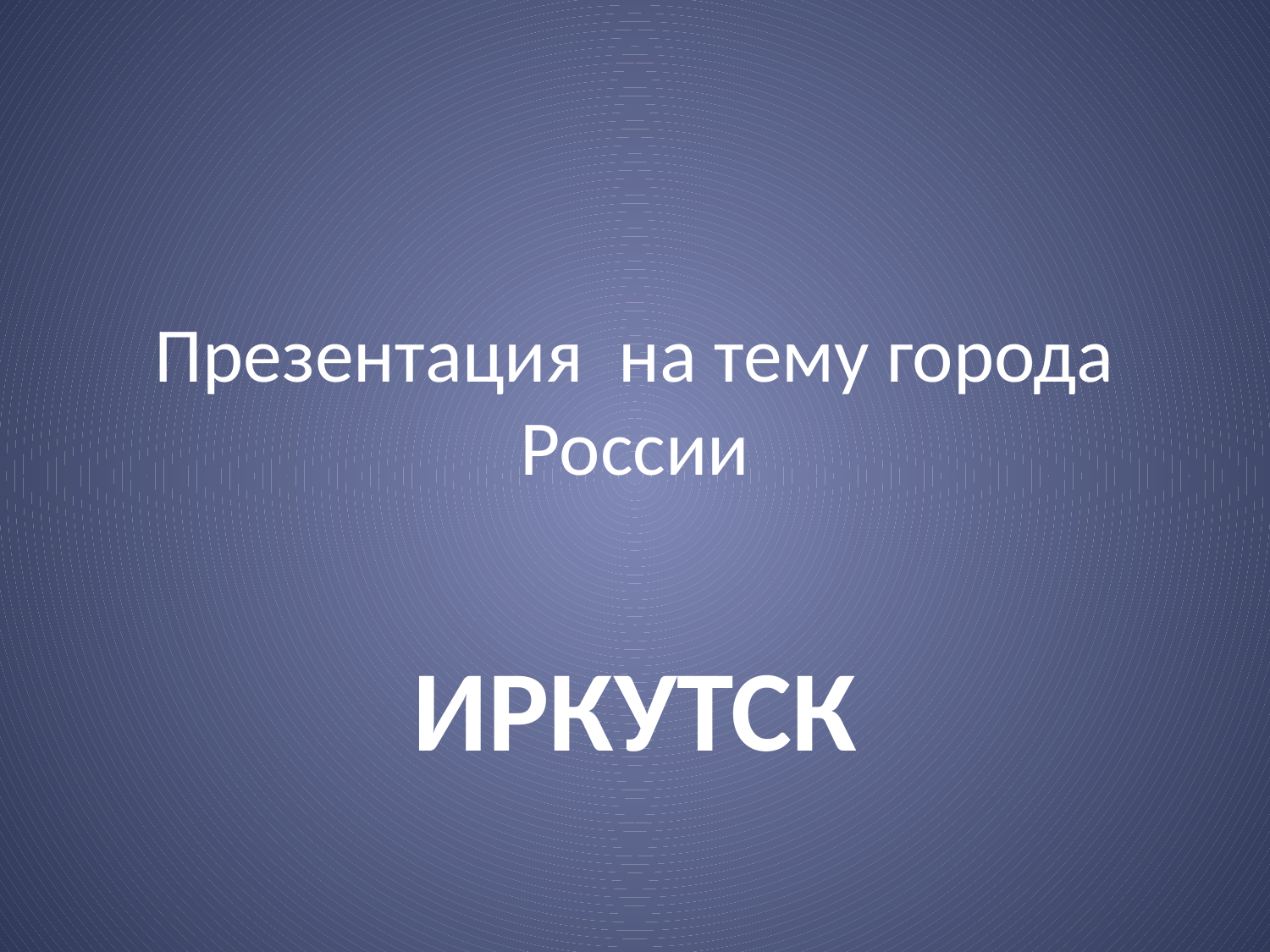

# Презентация  на тему города России

ИРКУТСК